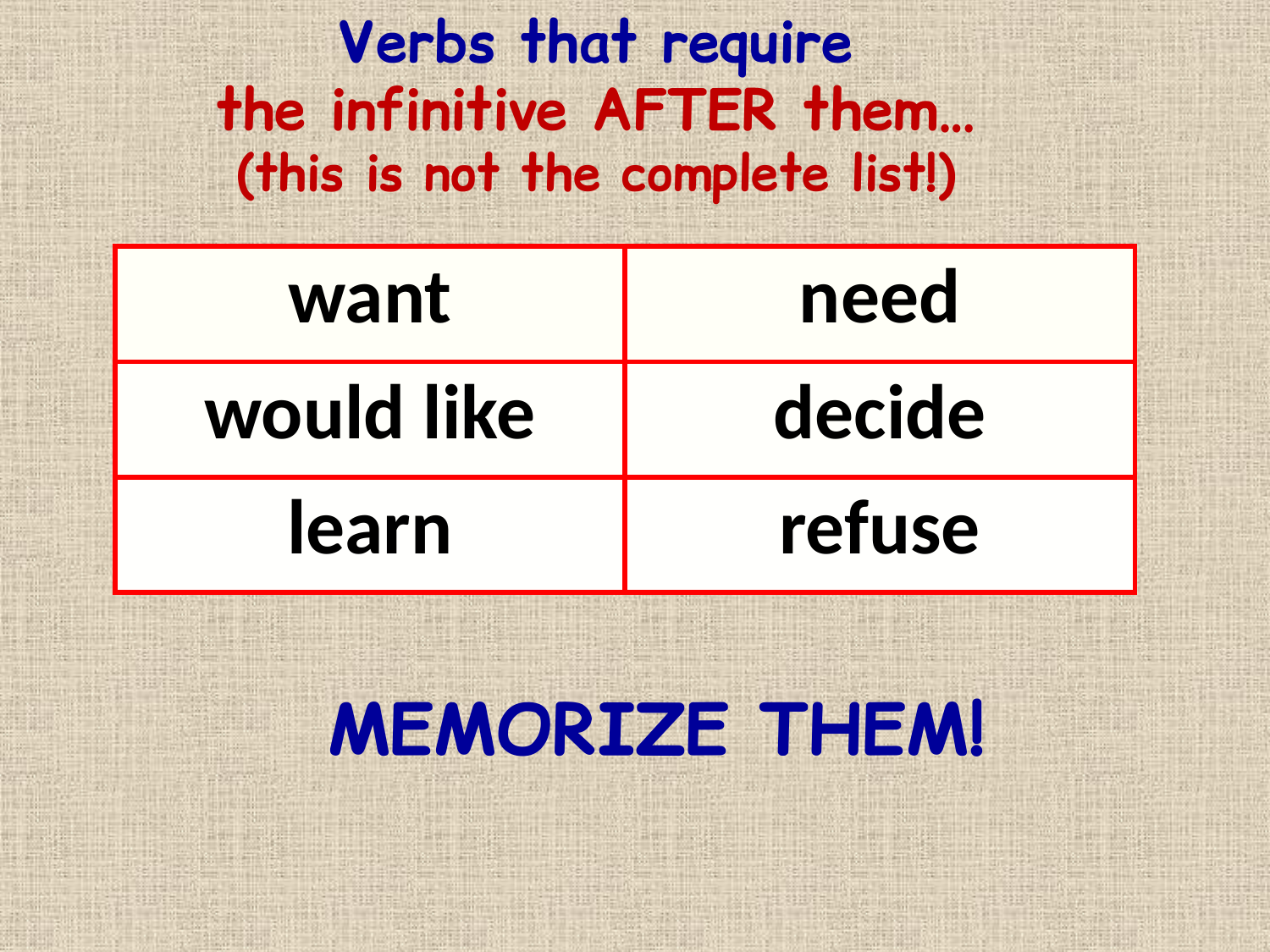

# Verbs that require the infinitive AFTER them… (this is not the complete list!)
| want | need |
| --- | --- |
| would like | decide |
| learn | refuse |
Memorize Them!